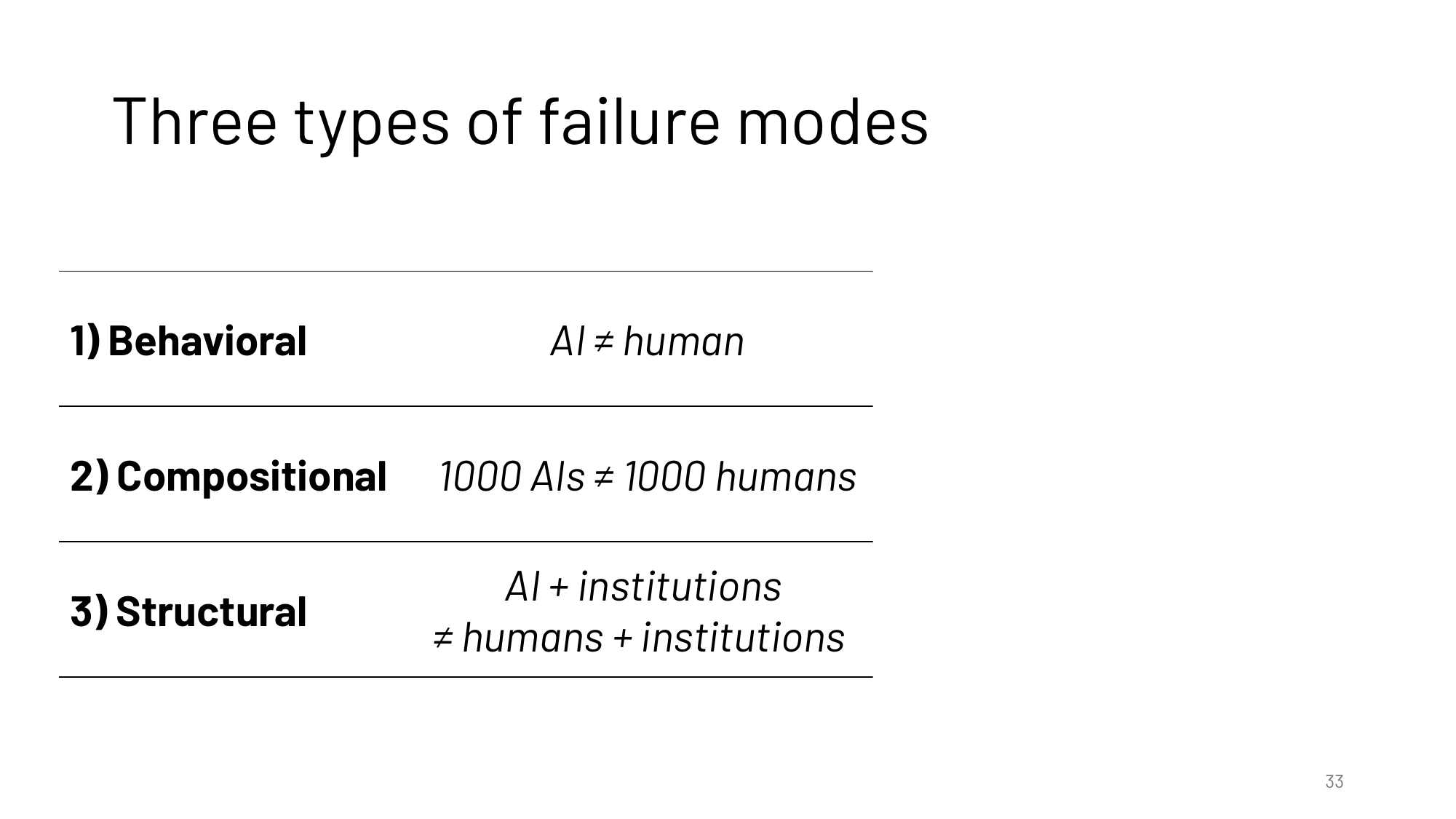

# Three types of failure modes

| 1) Behavioral | AI ≠ human | better models fix this |
| --- | --- | --- |
| 2) Compositional | 1000 AIs ≠ 1000 humans | better models don’t fix this |
| 3) Structural | AI + institutions ≠ humans + institutions | this problem is not at the model-level |
33